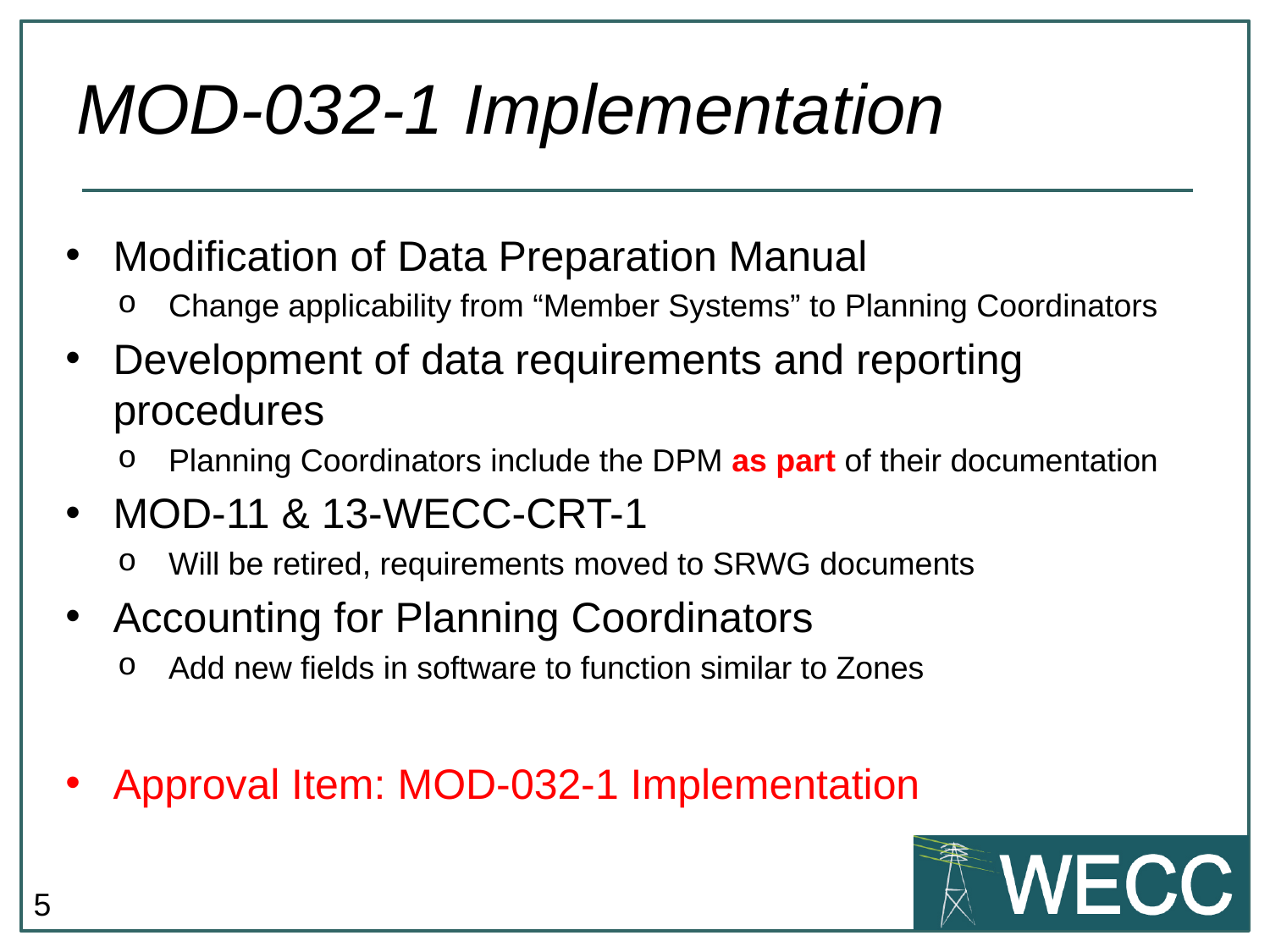

# MOD-032-1 Implementation
Modification of Data Preparation Manual
Change applicability from “Member Systems” to Planning Coordinators
Development of data requirements and reporting procedures
Planning Coordinators include the DPM as part of their documentation
MOD-11 & 13-WECC-CRT-1
Will be retired, requirements moved to SRWG documents
Accounting for Planning Coordinators
Add new fields in software to function similar to Zones

Approval Item: MOD-032-1 Implementation